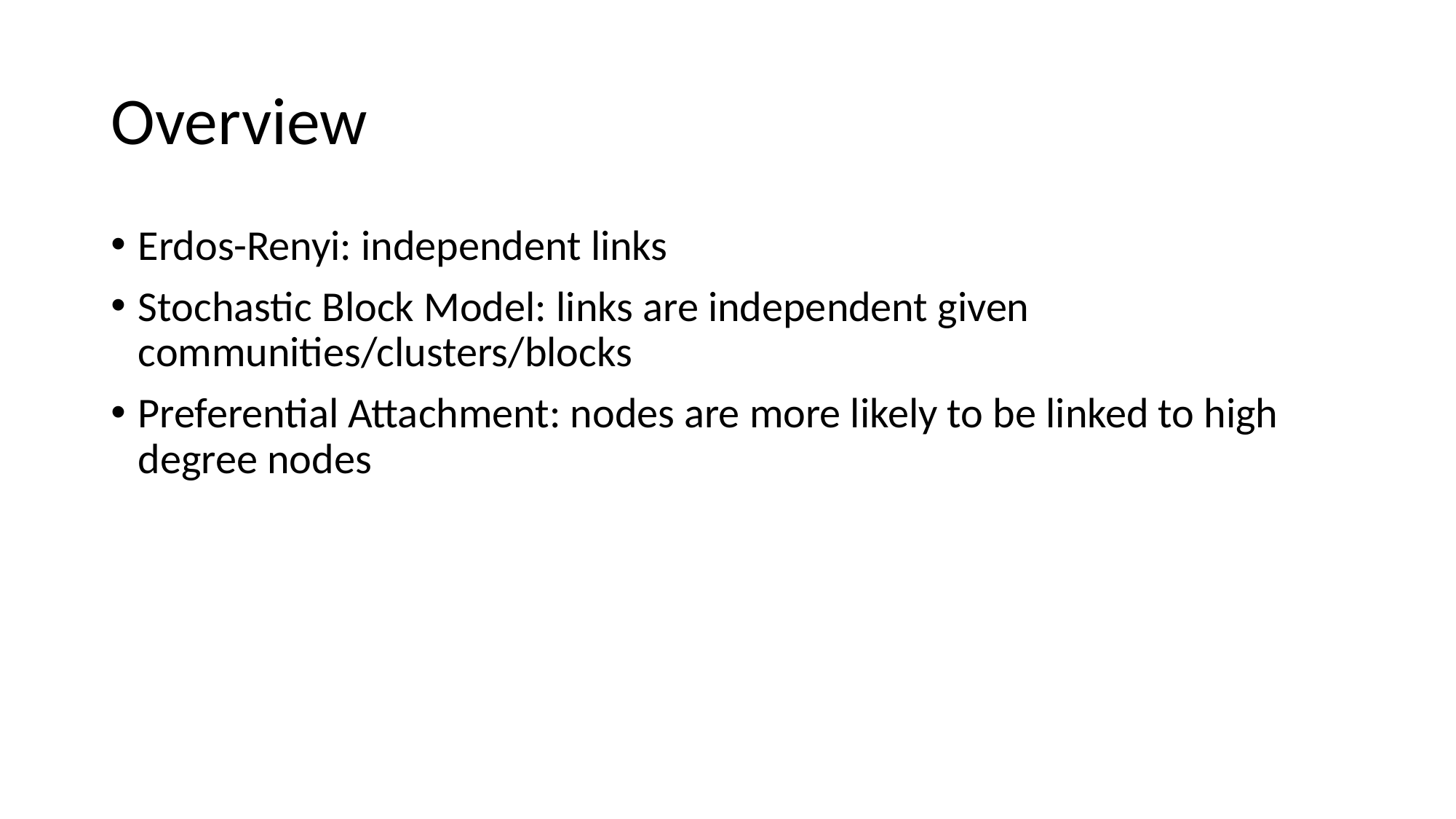

# Overview
Erdos-Renyi: independent links
Stochastic Block Model: links are independent given communities/clusters/blocks
Preferential Attachment: nodes are more likely to be linked to high degree nodes